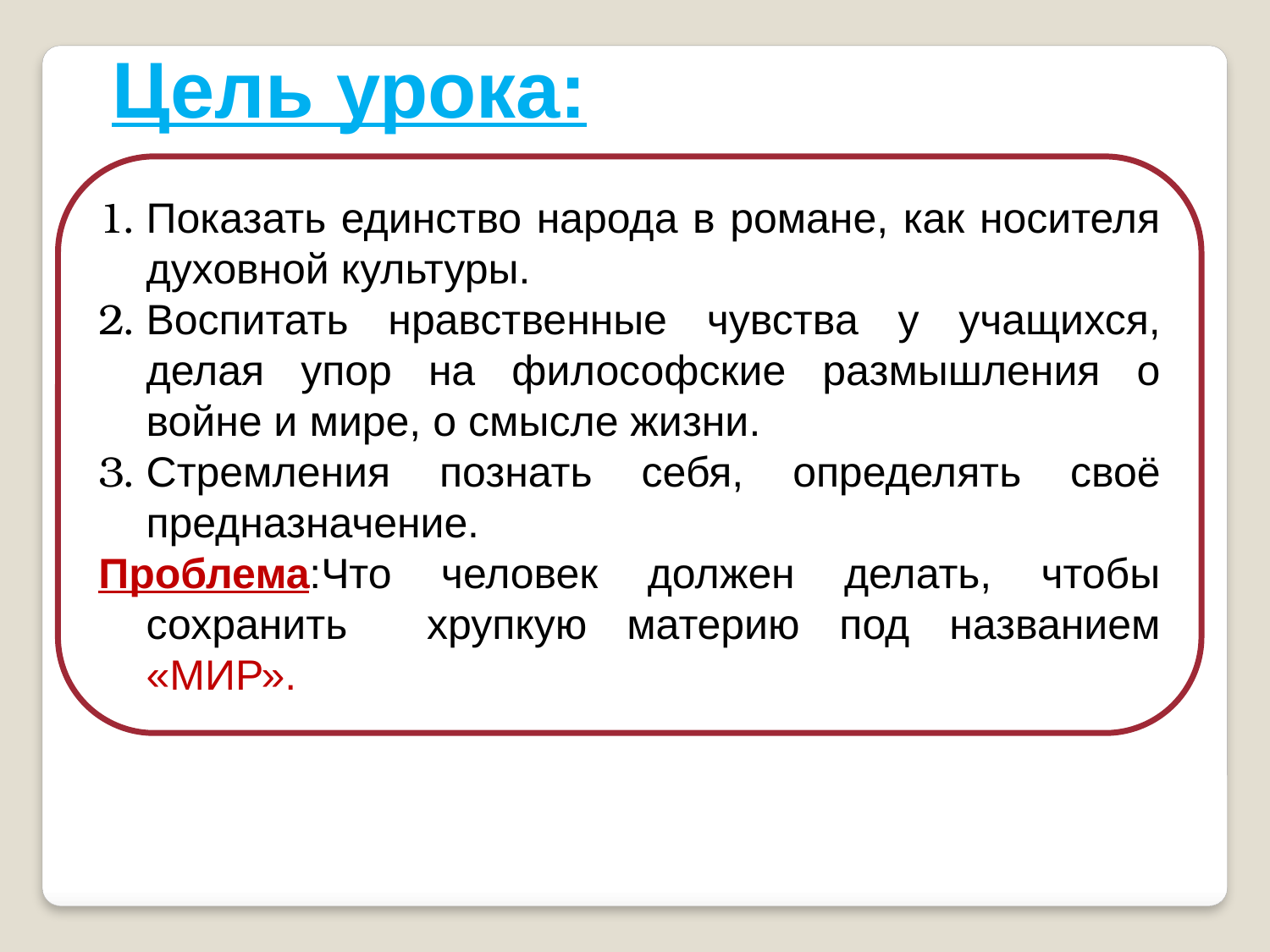

Цель урока:
Показать единство народа в романе, как носителя духовной культуры.
Воспитать нравственные чувства у учащихся, делая упор на философские размышления о войне и мире, о смысле жизни.
Стремления познать себя, определять своё предназначение.
Проблема:Что человек должен делать, чтобы сохранить  хрупкую материю под названием «МИР».